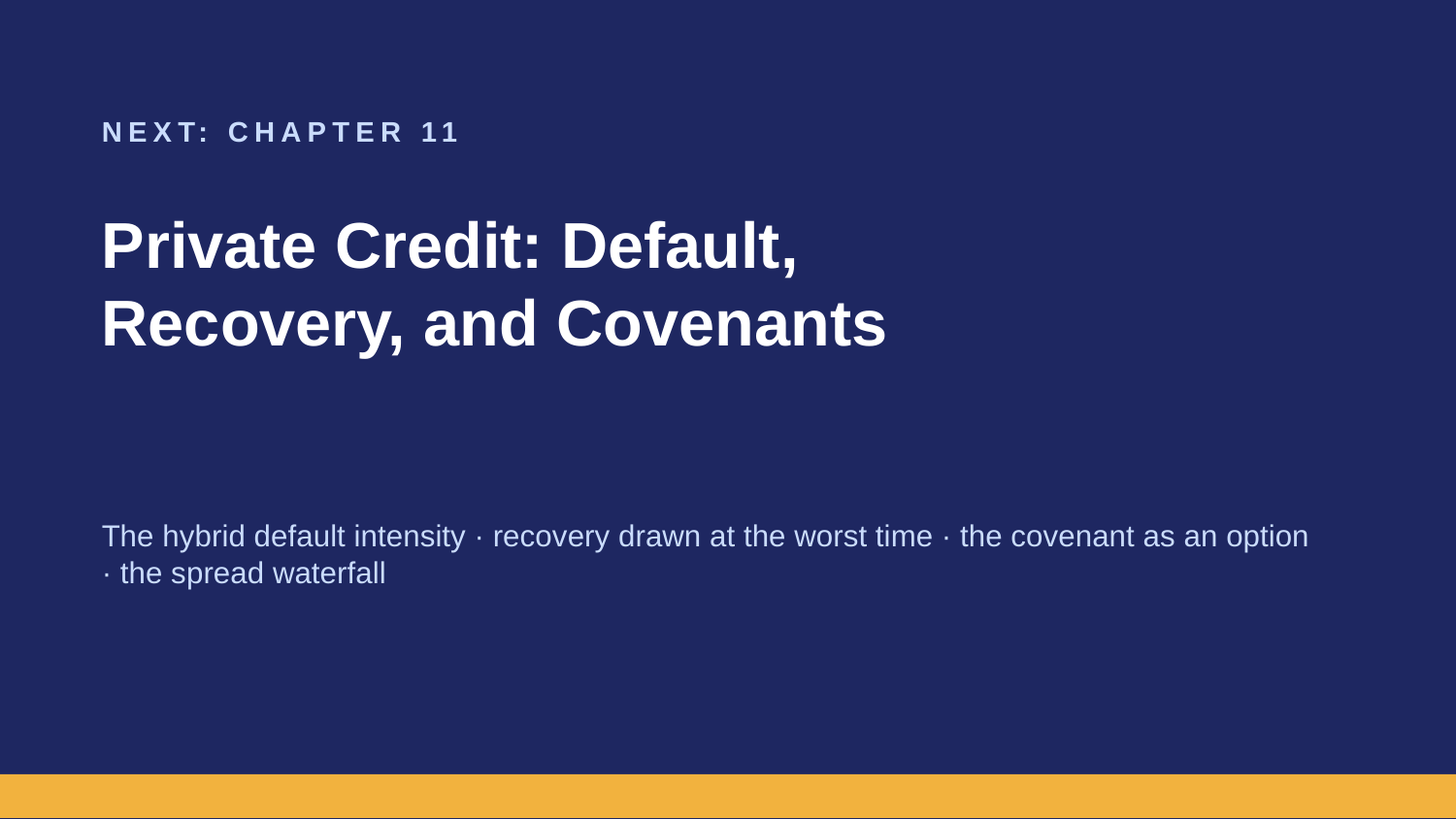

NEXT: CHAPTER 11
Private Credit: Default,
Recovery, and Covenants
The hybrid default intensity · recovery drawn at the worst time · the covenant as an option · the spread waterfall